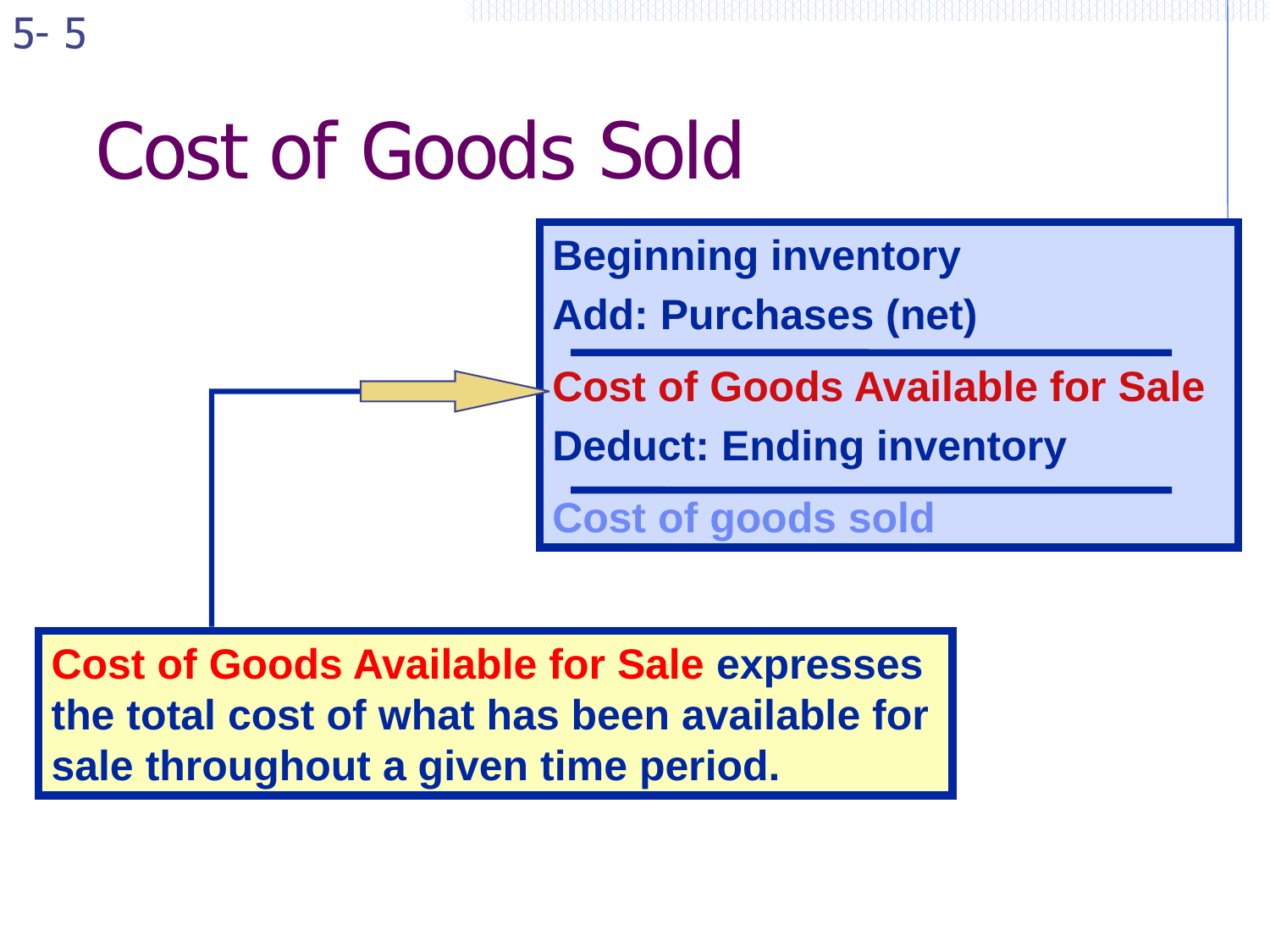

5- 5
# Cost of Goods Sold
Beginning inventory
Add: Purchases (net)
Cost of Goods Available for Sale
Deduct: Ending inventory
Cost of goods sold

Cost of Goods Available for Sale expresses the total cost of what has been available for sale throughout a given time period.